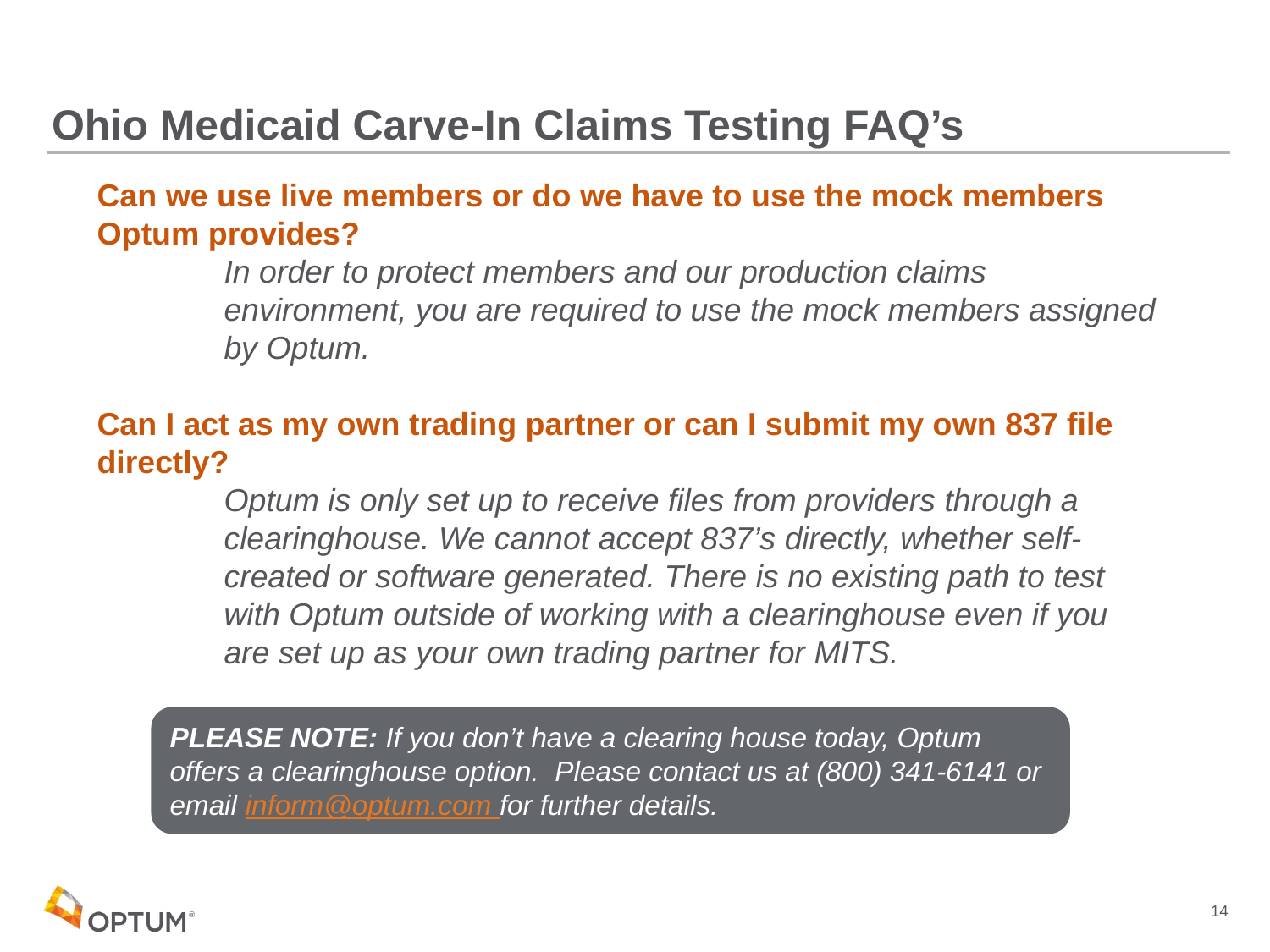

# Ohio Medicaid Carve-In Claims Testing FAQ’s
Can we use live members or do we have to use the mock members Optum provides?
In order to protect members and our production claims environment, you are required to use the mock members assigned by Optum.

Can I act as my own trading partner or can I submit my own 837 file directly?
Optum is only set up to receive files from providers through a clearinghouse. We cannot accept 837’s directly, whether self-created or software generated. There is no existing path to test with Optum outside of working with a clearinghouse even if you are set up as your own trading partner for MITS.

PLEASE NOTE: If you don’t have a clearing house today, Optum offers a clearinghouse option.  Please contact us at (800) 341-6141 or email inform@optum.com for further details.
14